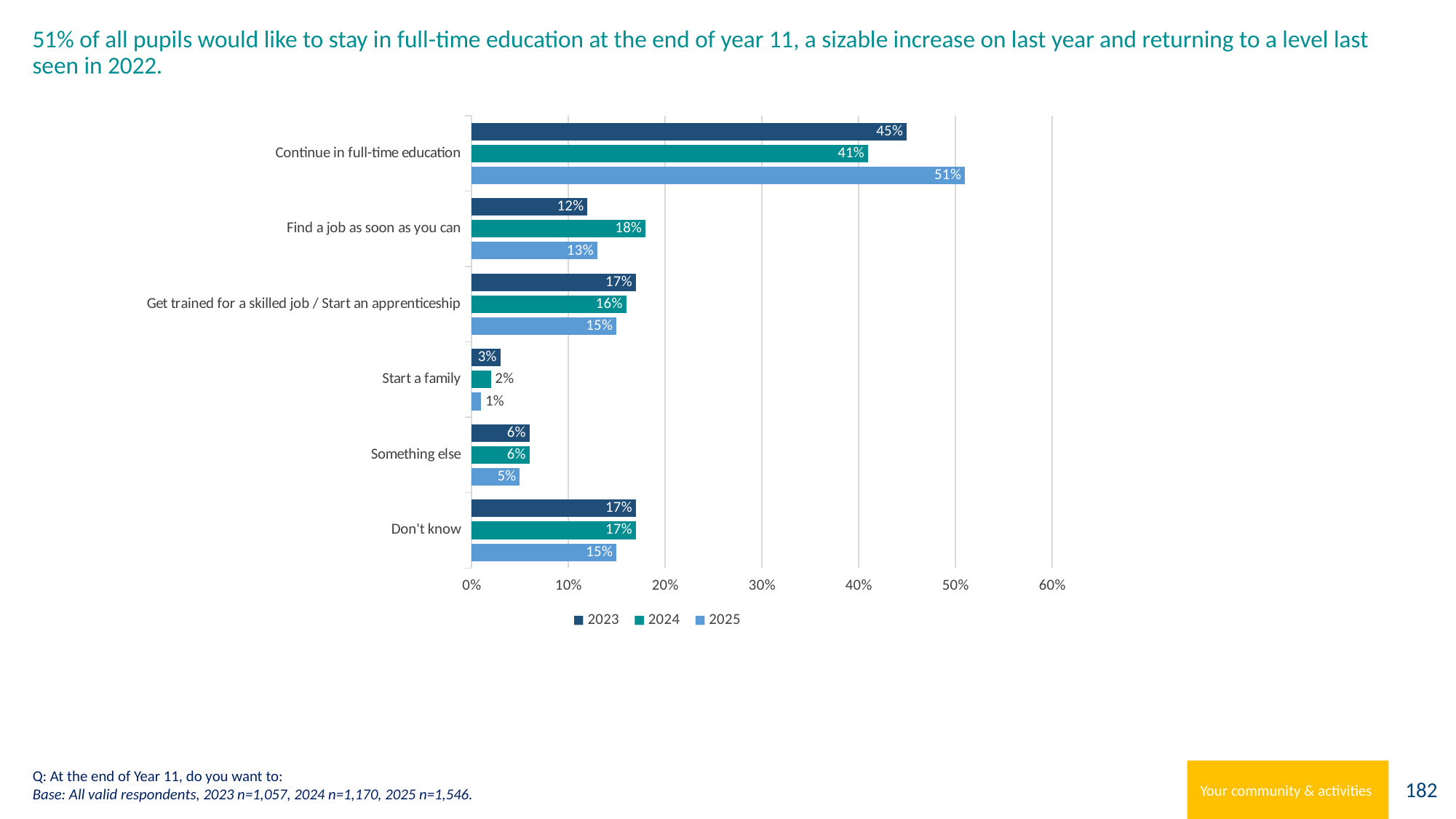

# 51% of all pupils would like to stay in full-time education at the end of year 11, a sizable increase on last year and returning to a level last seen in 2022.

### Chart

| Category | 2025 | 2024 | 2023 |
|---|---|---|---|
| Don't know | 0.15 | 0.17 | 0.17 |
| Something else | 0.05 | 0.06 | 0.06 |
| Start a family | 0.01 | 0.02 | 0.03 |
| Get trained for a skilled job / Start an apprenticeship | 0.15 | 0.16 | 0.17 |
| Find a job as soon as you can | 0.13 | 0.18 | 0.12 |
| Continue in full-time education | 0.51 | 0.41 | 0.45 |
Q: At the end of Year 11, do you want to:
Base: All valid respondents, 2023 n=1,057, 2024 n=1,170, 2025 n=1,546.
Your community & activities